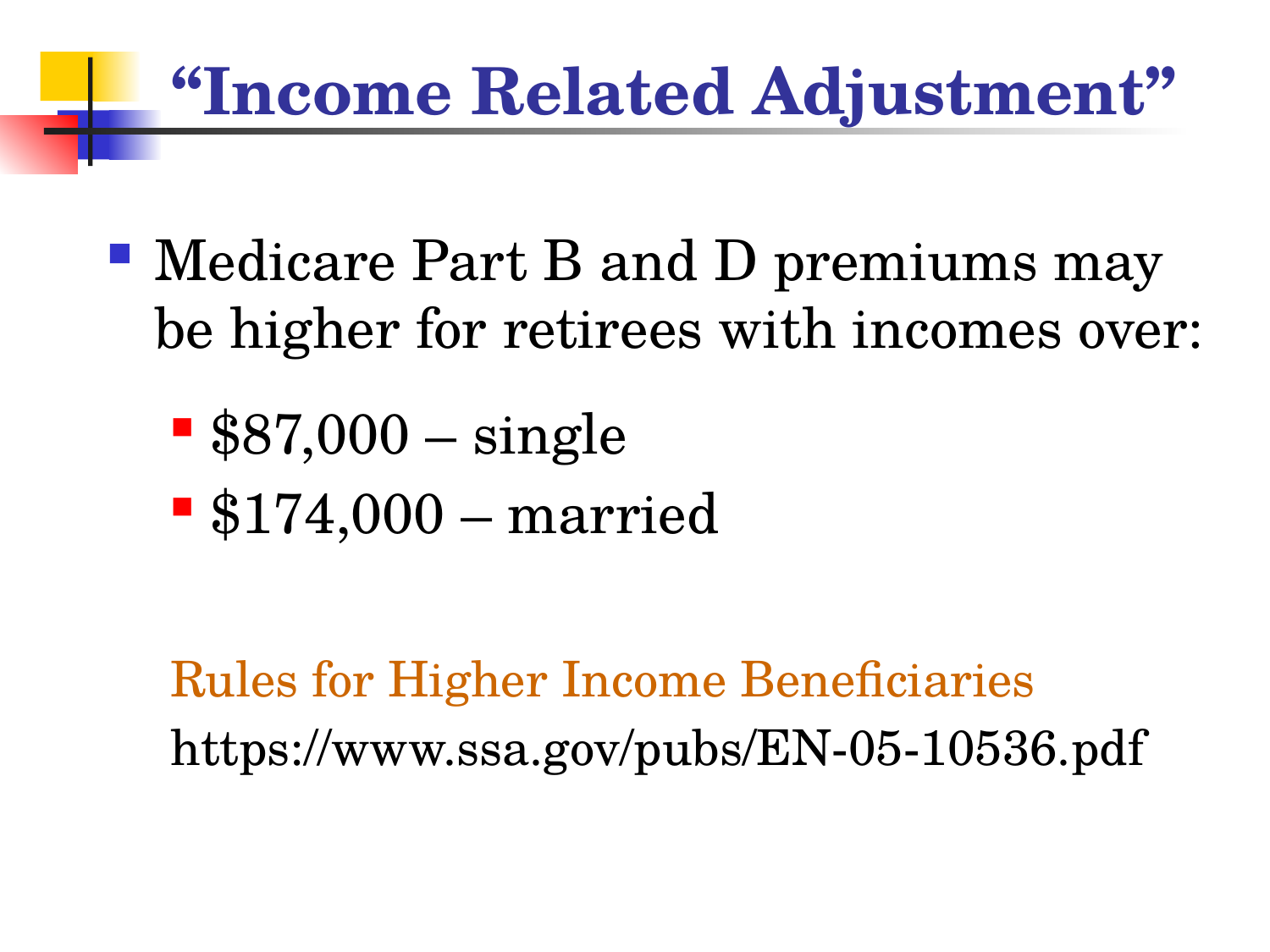

# “Income Related Adjustment”
Medicare Part B and D premiums may be higher for retirees with incomes over:
$87,000 – single
$174,000 – married

Rules for Higher Income Beneficiaries
https://www.ssa.gov/pubs/EN-05-10536.pdf